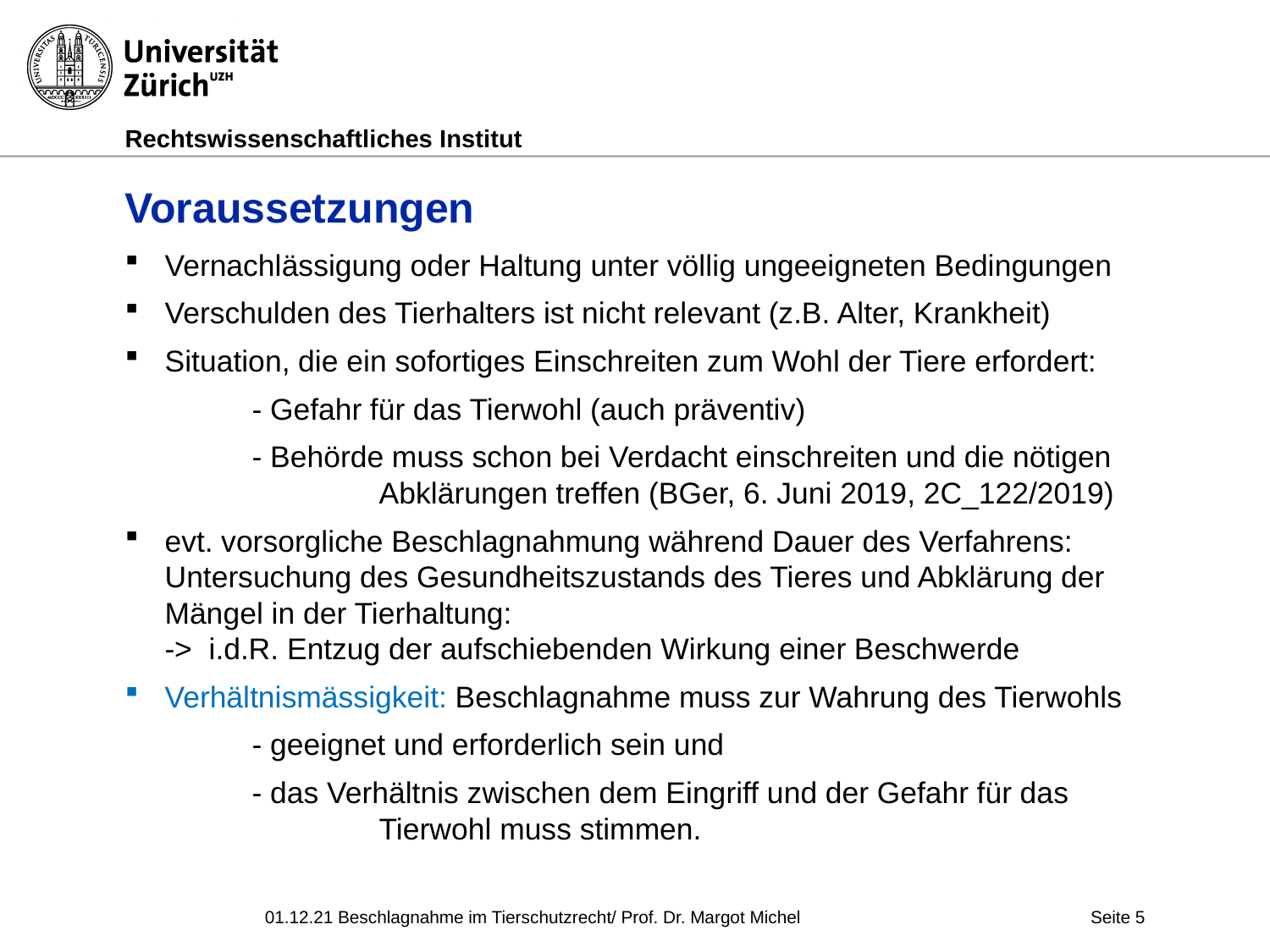

# Voraussetzungen
Vernachlässigung oder Haltung unter völlig ungeeigneten Bedingungen
Verschulden des Tierhalters ist nicht relevant (z.B. Alter, Krankheit)
Situation, die ein sofortiges Einschreiten zum Wohl der Tiere erfordert:
	- Gefahr für das Tierwohl (auch präventiv)
	- Behörde muss schon bei Verdacht einschreiten und die nötigen 			Abklärungen treffen (BGer, 6. Juni 2019, 2C_122/2019)
evt. vorsorgliche Beschlagnahmung während Dauer des Verfahrens: Untersuchung des Gesundheitszustands des Tieres und Abklärung der Mängel in der Tierhaltung:
->  i.d.R. Entzug der aufschiebenden Wirkung einer Beschwerde
Verhältnismässigkeit: Beschlagnahme muss zur Wahrung des Tierwohls
	- geeignet und erforderlich sein und
	- das Verhältnis zwischen dem Eingriff und der Gefahr für das 			Tierwohl muss stimmen.

01.12.21 Beschlagnahme im Tierschutzrecht/ Prof. Dr. Margot Michel
Seite 5